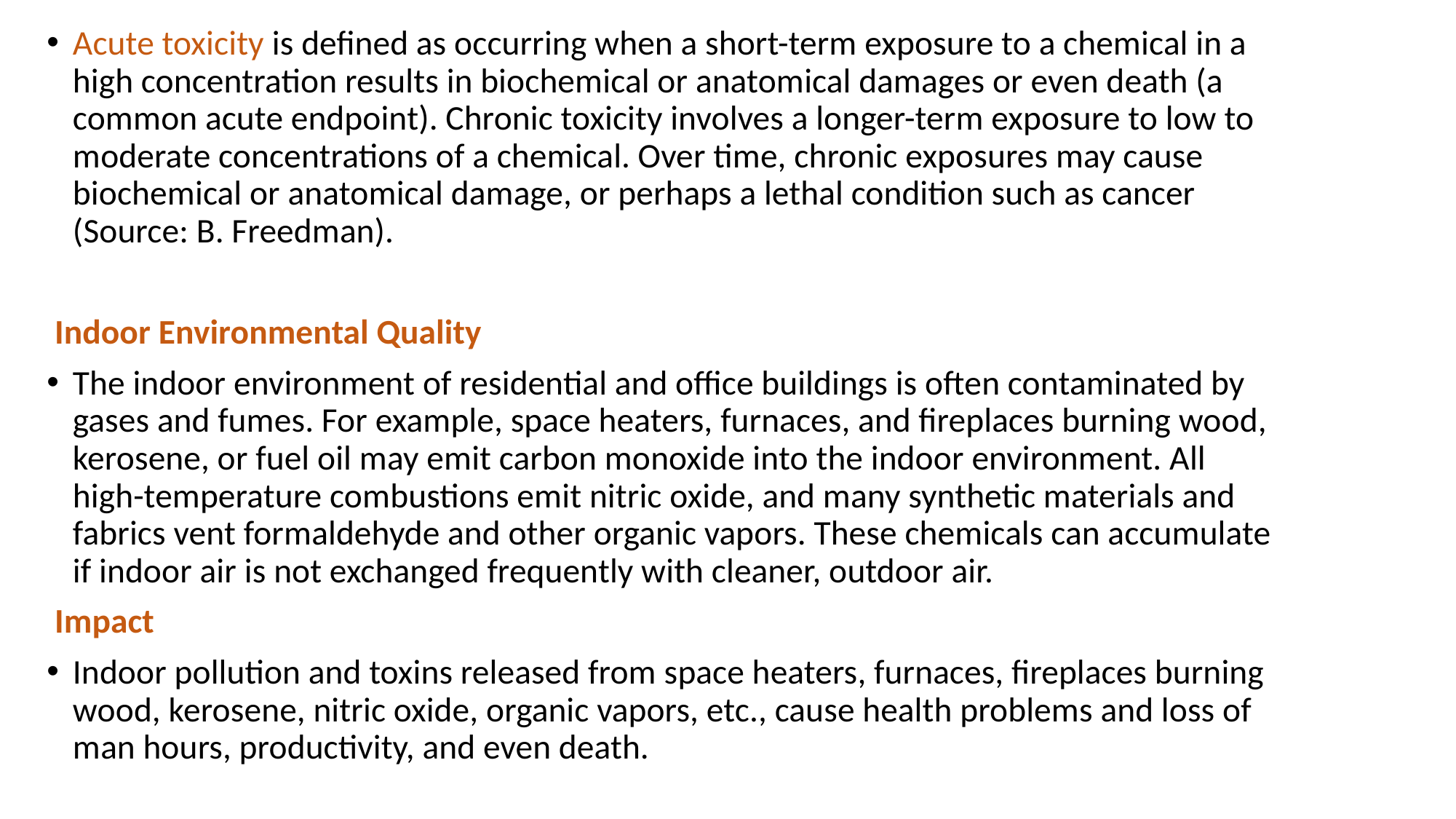

Acute toxicity is defined as occurring when a short-term exposure to a chemical in a high concentration results in biochemical or anatomical damages or even death (a common acute endpoint). Chronic toxicity involves a longer-term exposure to low to moderate concentrations of a chemical. Over time, chronic exposures may cause biochemical or anatomical damage, or perhaps a lethal condition such as cancer (Source: B. Freedman).

 Indoor Environmental Quality
The indoor environment of residential and office buildings is often contaminated by gases and fumes. For example, space heaters, furnaces, and fireplaces burning wood, kerosene, or fuel oil may emit carbon monoxide into the indoor environment. All high-temperature combustions emit nitric oxide, and many synthetic materials and fabrics vent formaldehyde and other organic vapors. These chemicals can accumulate if indoor air is not exchanged frequently with cleaner, outdoor air.
 Impact
Indoor pollution and toxins released from space heaters, furnaces, fireplaces burning wood, kerosene, nitric oxide, organic vapors, etc., cause health problems and loss of man hours, productivity, and even death.